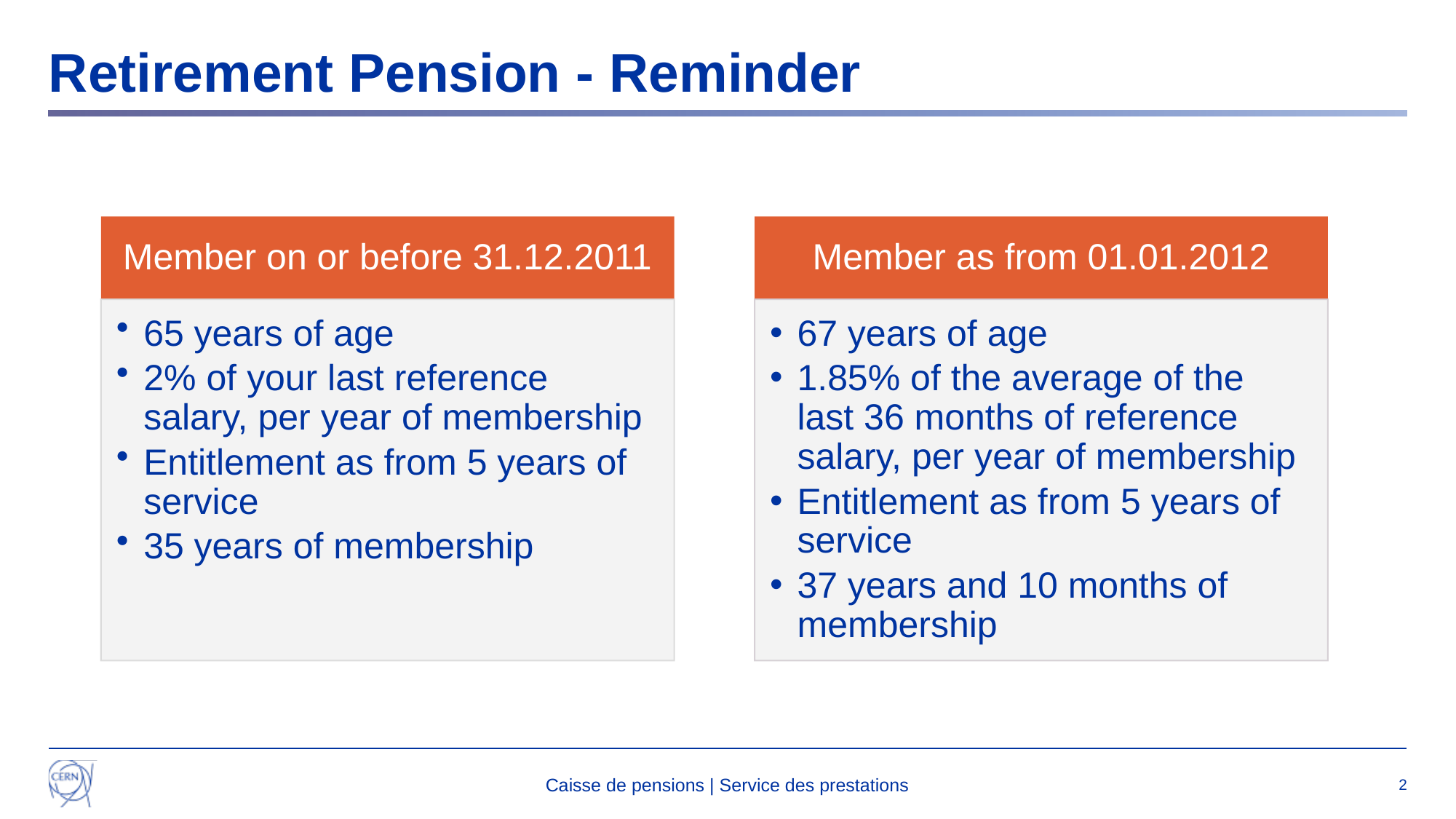

# Retirement Pension - Reminder

Member on or before 31.12.2011
65 years of age
2% of your last reference salary, per year of membership
Entitlement as from 5 years of service
35 years of membership

Member as from 01.01.2012
67 years of age
1.85% of the average of the last 36 months of reference salary, per year of membership
Entitlement as from 5 years of service
37 years and 10 months of membership
Caisse de pensions | Service des prestations
2